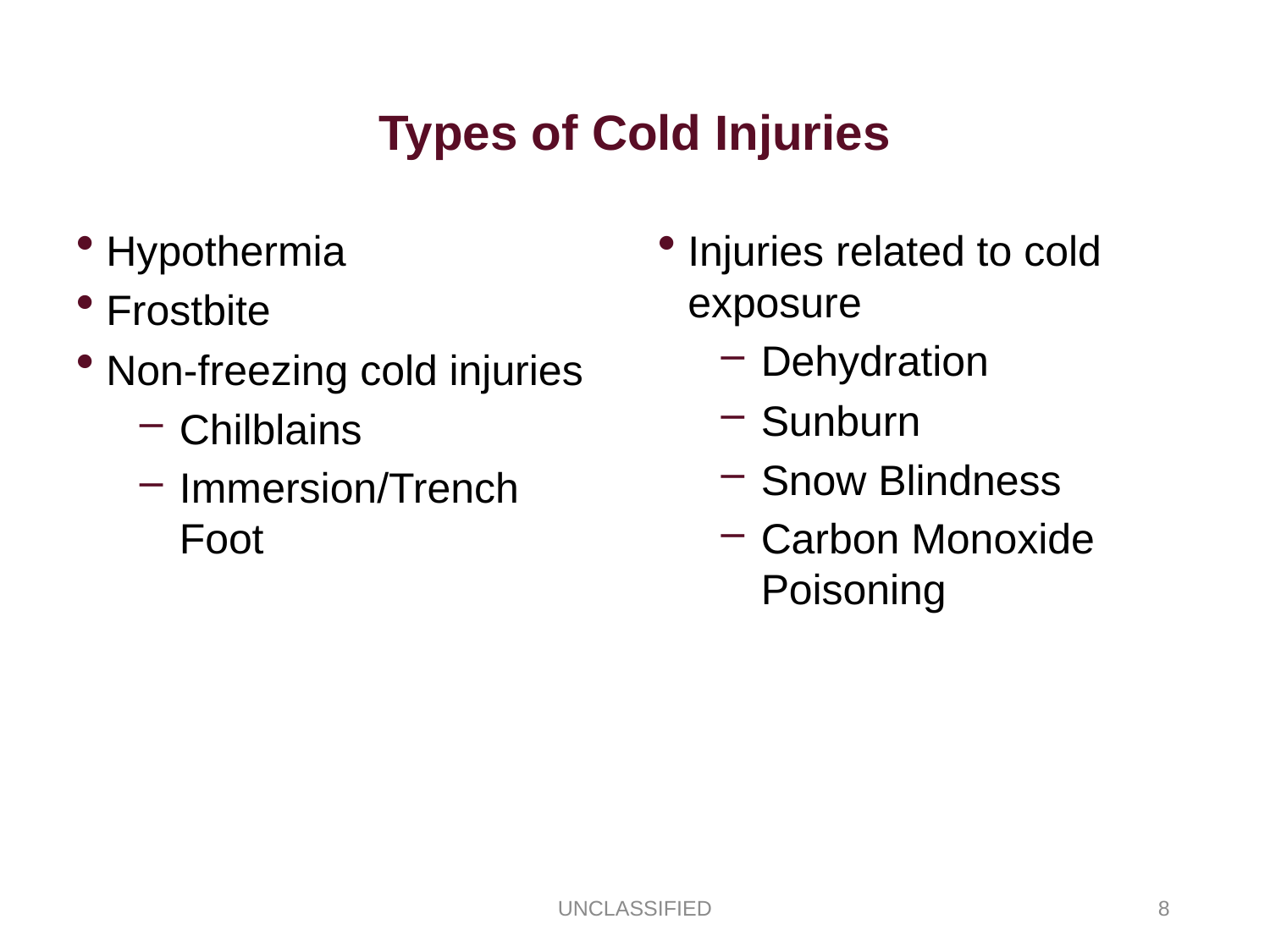

Types of Cold Injuries
Hypothermia
Frostbite
Non-freezing cold injuries
Chilblains
Immersion/Trench Foot

Injuries related to cold exposure
Dehydration
Sunburn
Snow Blindness
Carbon Monoxide Poisoning
UNCLASSIFIED
8